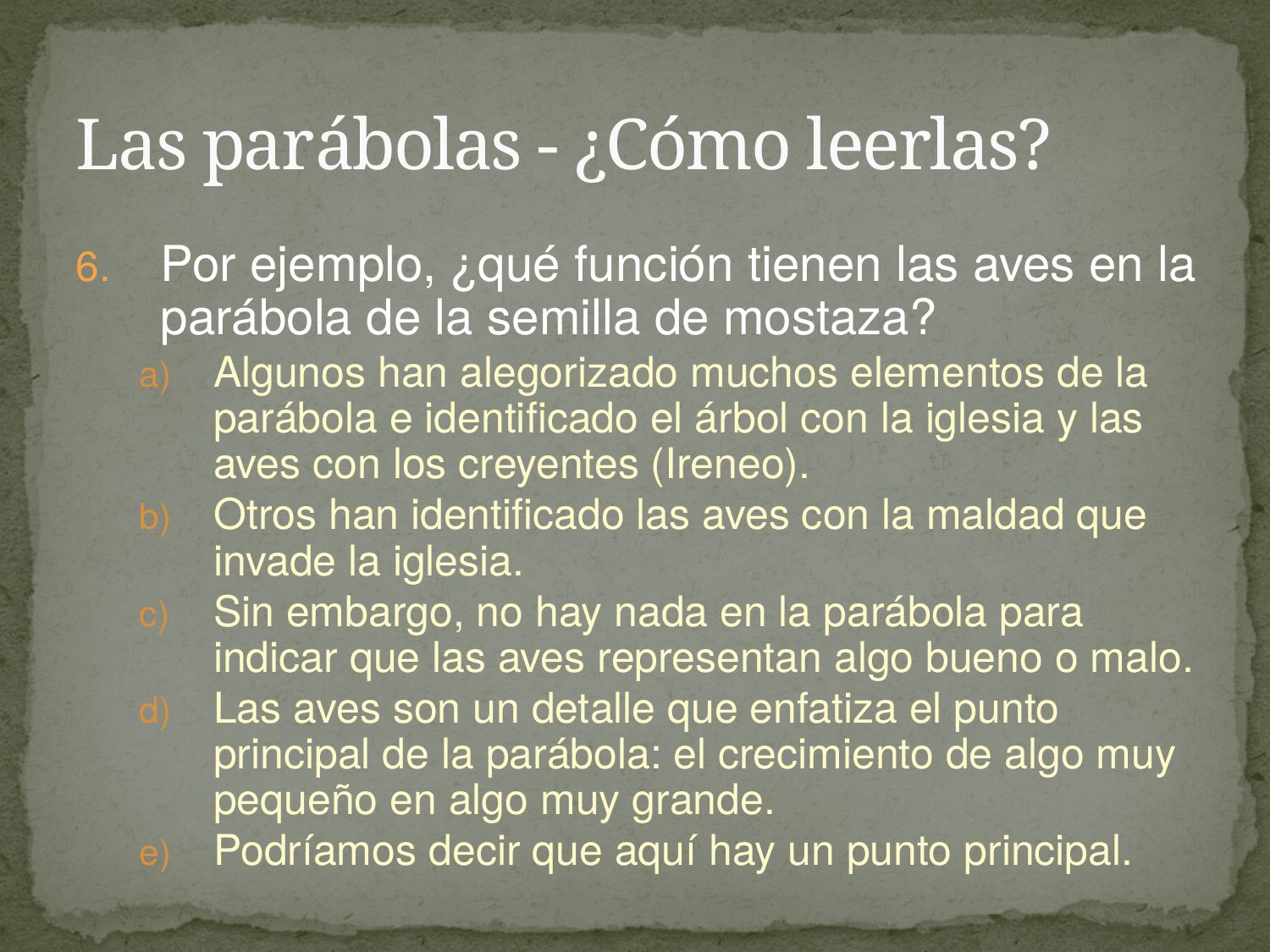

# Las parábolas - ¿Cómo leerlas?
Por ejemplo, ¿qué función tienen las aves en la parábola de la semilla de mostaza?
Algunos han alegorizado muchos elementos de la parábola e identificado el árbol con la iglesia y las aves con los creyentes (Ireneo).
Otros han identificado las aves con la maldad que invade la iglesia.
Sin embargo, no hay nada en la parábola para indicar que las aves representan algo bueno o malo.
Las aves son un detalle que enfatiza el punto principal de la parábola: el crecimiento de algo muy pequeño en algo muy grande.
Podríamos decir que aquí hay un punto principal.